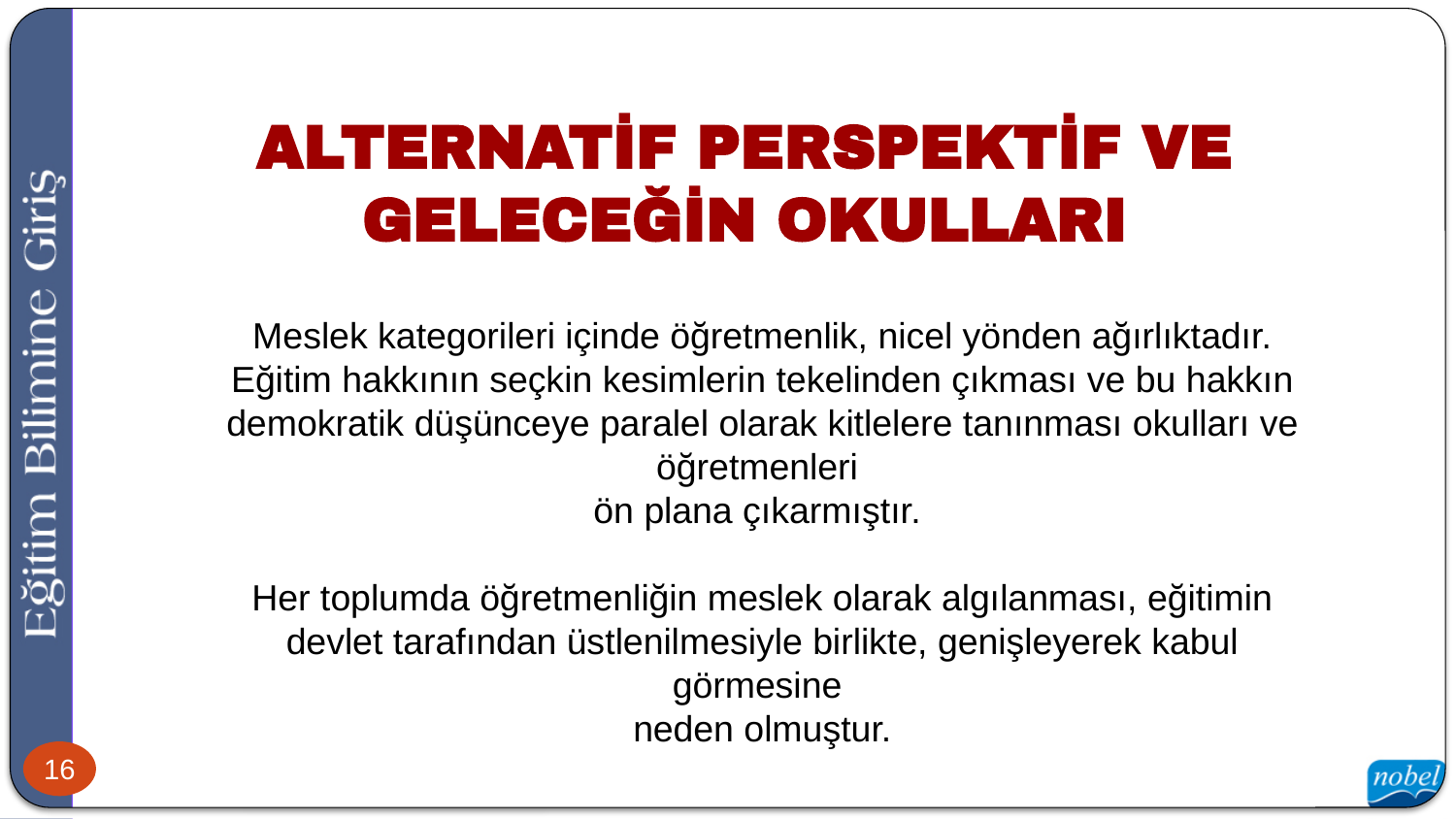

ALTERNATİF PERSPEKTİF VE GELECEĞİN OKULLARI
Meslek kategorileri içinde öğretmenlik, nicel yönden ağırlıktadır. Eğitim hakkının seçkin kesimlerin tekelinden çıkması ve bu hakkın demokratik düşünceye paralel olarak kitlelere tanınması okulları ve öğretmenleri
ön plana çıkarmıştır.

Her toplumda öğretmenliğin meslek olarak algılanması, eğitimin devlet tarafından üstlenilmesiyle birlikte, genişleyerek kabul görmesine
neden olmuştur.
16